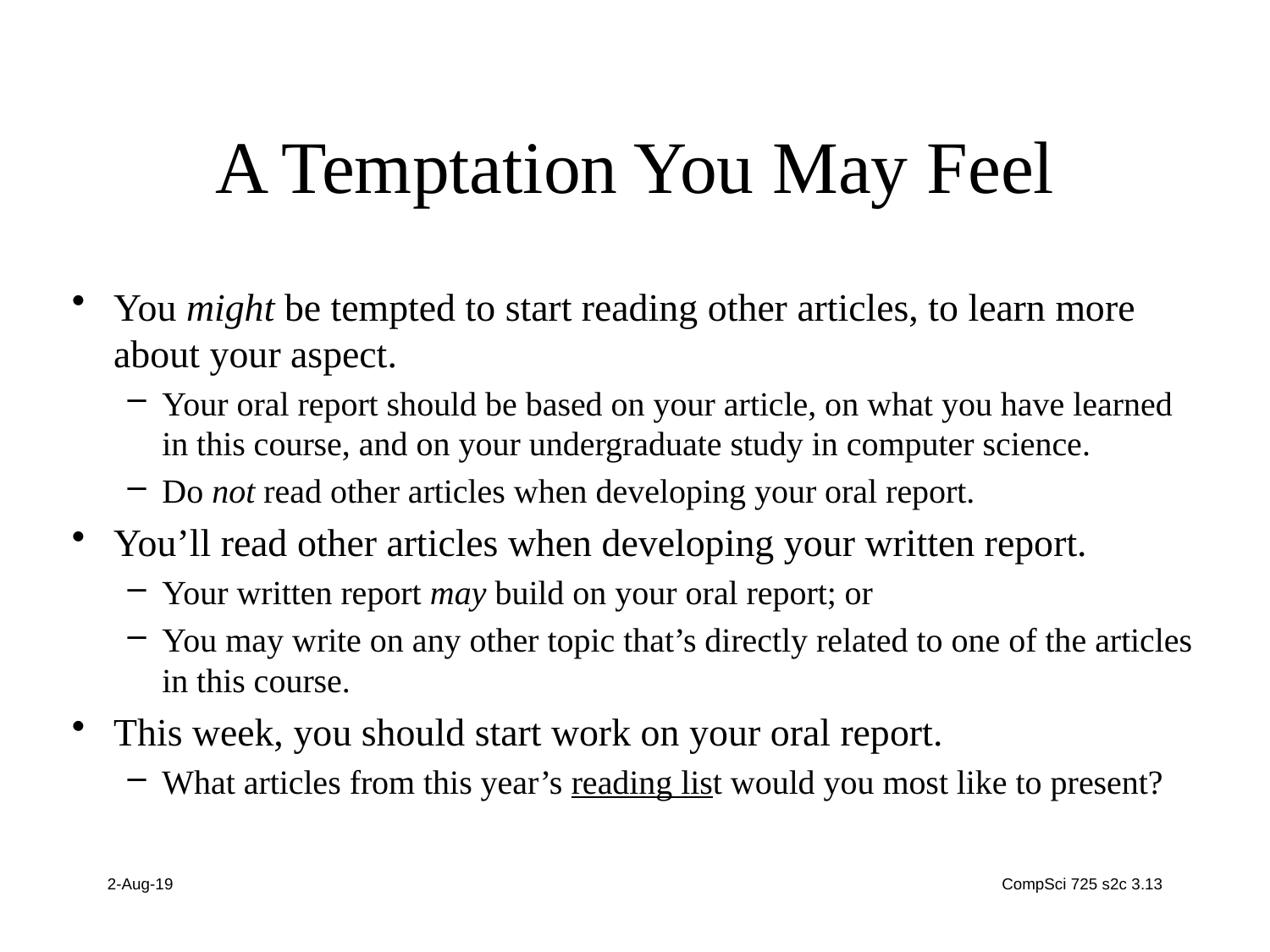

# A Temptation You May Feel
You might be tempted to start reading other articles, to learn more about your aspect.
Your oral report should be based on your article, on what you have learned in this course, and on your undergraduate study in computer science.
Do not read other articles when developing your oral report.
You’ll read other articles when developing your written report.
Your written report may build on your oral report; or
You may write on any other topic that’s directly related to one of the articles in this course.
This week, you should start work on your oral report.
What articles from this year’s reading list would you most like to present?
2-Aug-19
CompSci 725 s2c 3.13